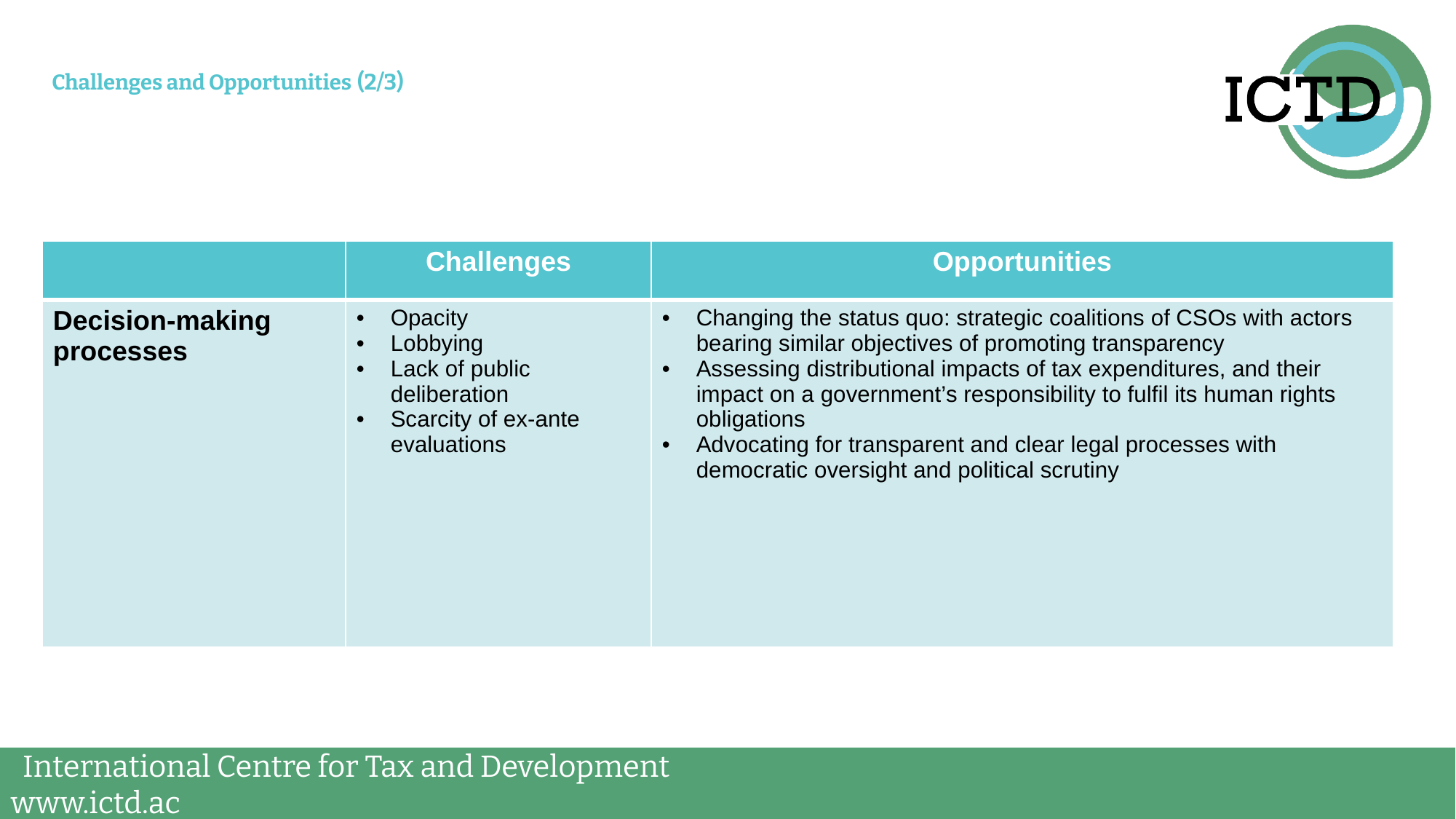

# Challenges and Opportunities (2/3)
|  | Challenges | Opportunities |
| --- | --- | --- |
| Decision-making processes | Opacity Lobbying Lack of public deliberation Scarcity of ex-ante evaluations | Changing the status quo: strategic coalitions of CSOs with actors bearing similar objectives of promoting transparency Assessing distributional impacts of tax expenditures, and their impact on a government’s responsibility to fulfil its human rights obligations Advocating for transparent and clear legal processes with democratic oversight and political scrutiny |